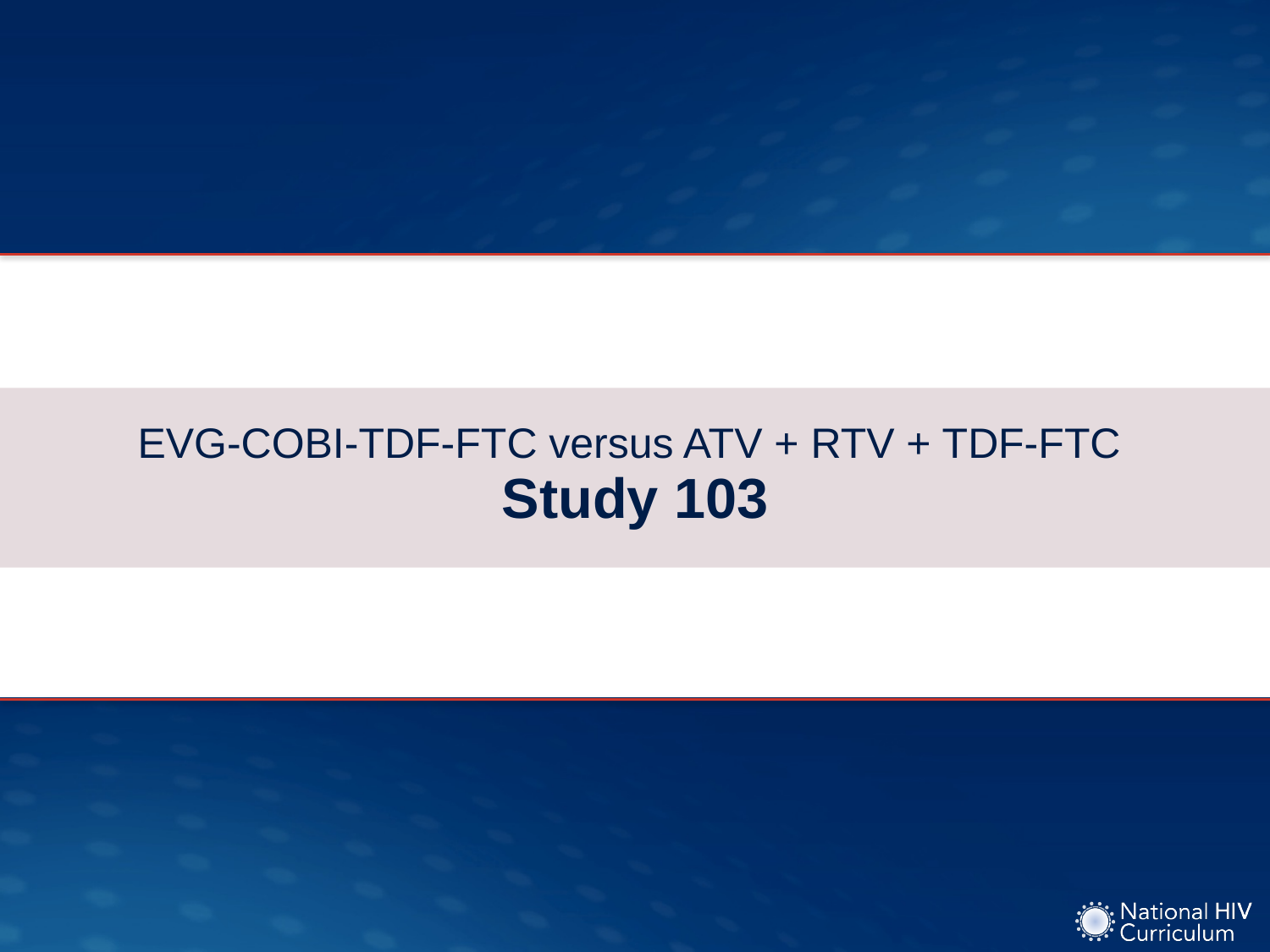

# EVG-COBI-TDF-FTC versus ATV + RTV + TDF-FTC Study 103